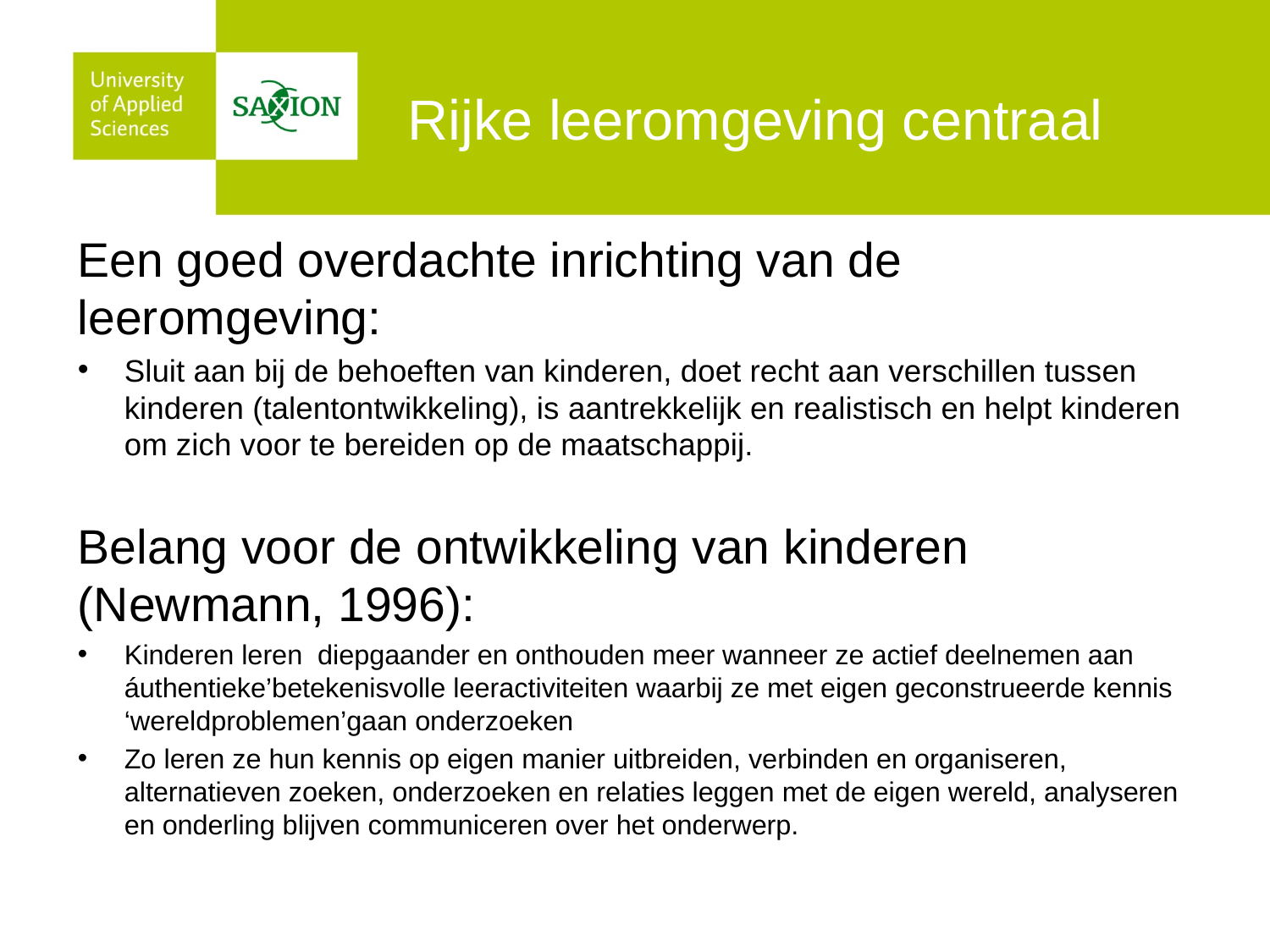

# Rijke leeromgeving centraal
Een goed overdachte inrichting van de leeromgeving:
Sluit aan bij de behoeften van kinderen, doet recht aan verschillen tussen kinderen (talentontwikkeling), is aantrekkelijk en realistisch en helpt kinderen om zich voor te bereiden op de maatschappij.

Belang voor de ontwikkeling van kinderen (Newmann, 1996):
Kinderen leren  diepgaander en onthouden meer wanneer ze actief deelnemen aan áuthentieke’betekenisvolle leeractiviteiten waarbij ze met eigen geconstrueerde kennis ‘wereldproblemen’gaan onderzoeken
Zo leren ze hun kennis op eigen manier uitbreiden, verbinden en organiseren, alternatieven zoeken, onderzoeken en relaties leggen met de eigen wereld, analyseren en onderling blijven communiceren over het onderwerp.